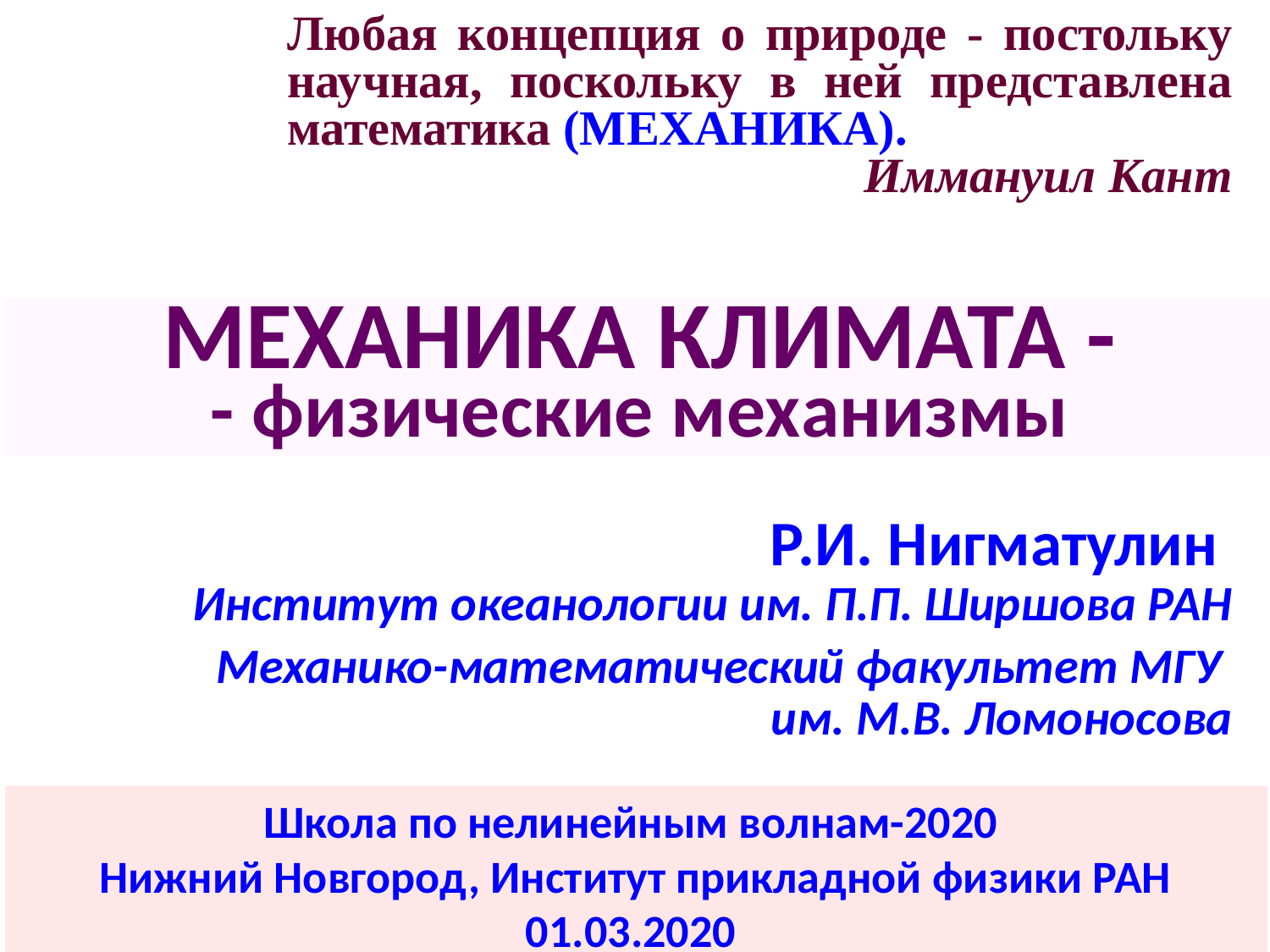

Любая концепция о природе - постольку научная, поскольку в ней представлена математика (МЕХАНИКА).
                                 Иммануил Кант
МЕХАНИКА КЛИМАТА -
- физические механизмы
Р.И. Нигматулин
Институт океанологии им. П.П. Ширшова РАН
Механико-математический факультет МГУ
им. М.В. Ломоносова
Школа по нелинейным волнам-2020
Нижний Новгород, Институт прикладной физики РАН
01.03.2020